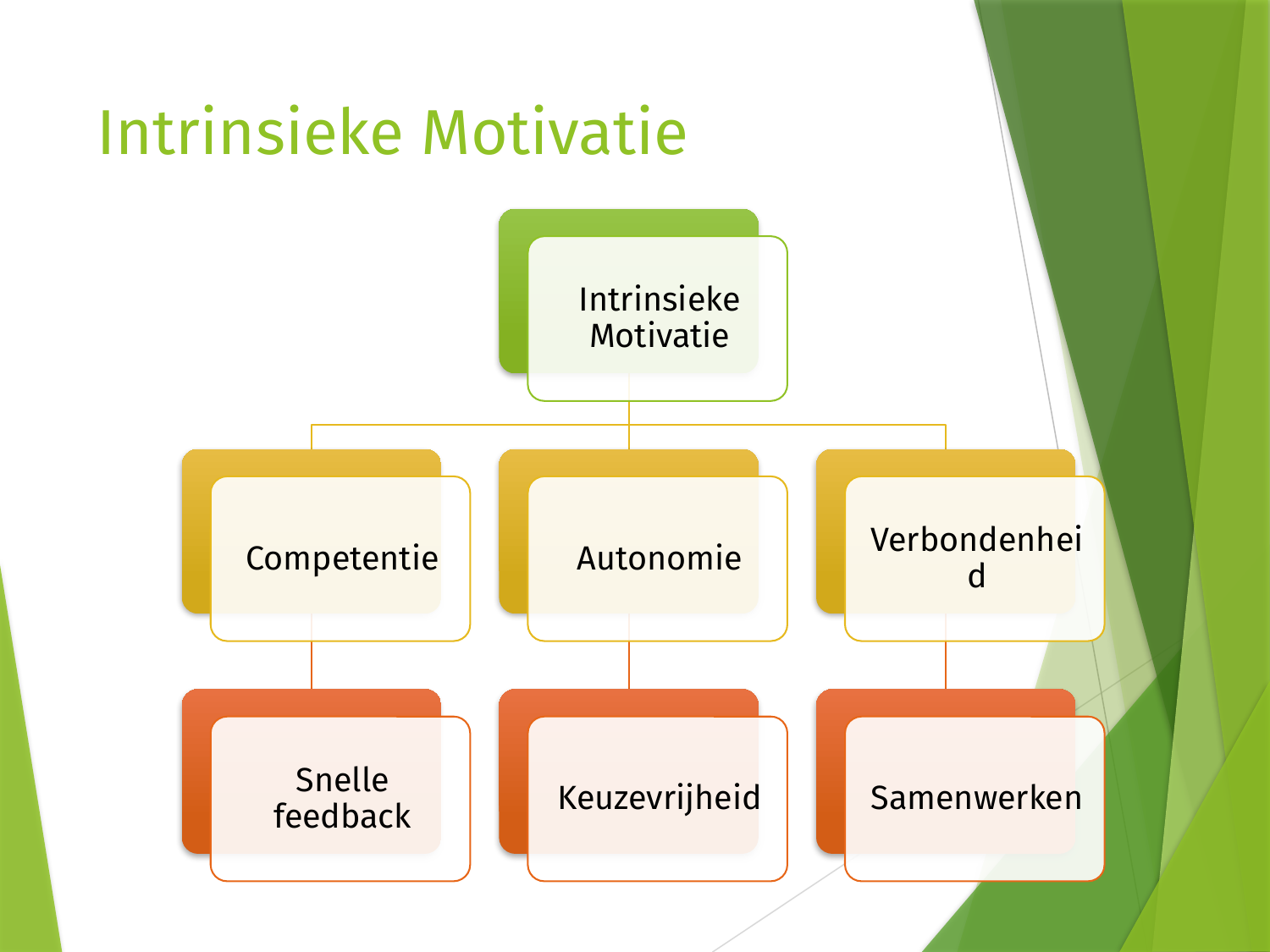

Intrinsieke Motivatie
Intrinsieke Motivatie
Competentie
Snelle feedback
Autonomie
Keuzevrijheid
Verbondenheid
Samenwerken